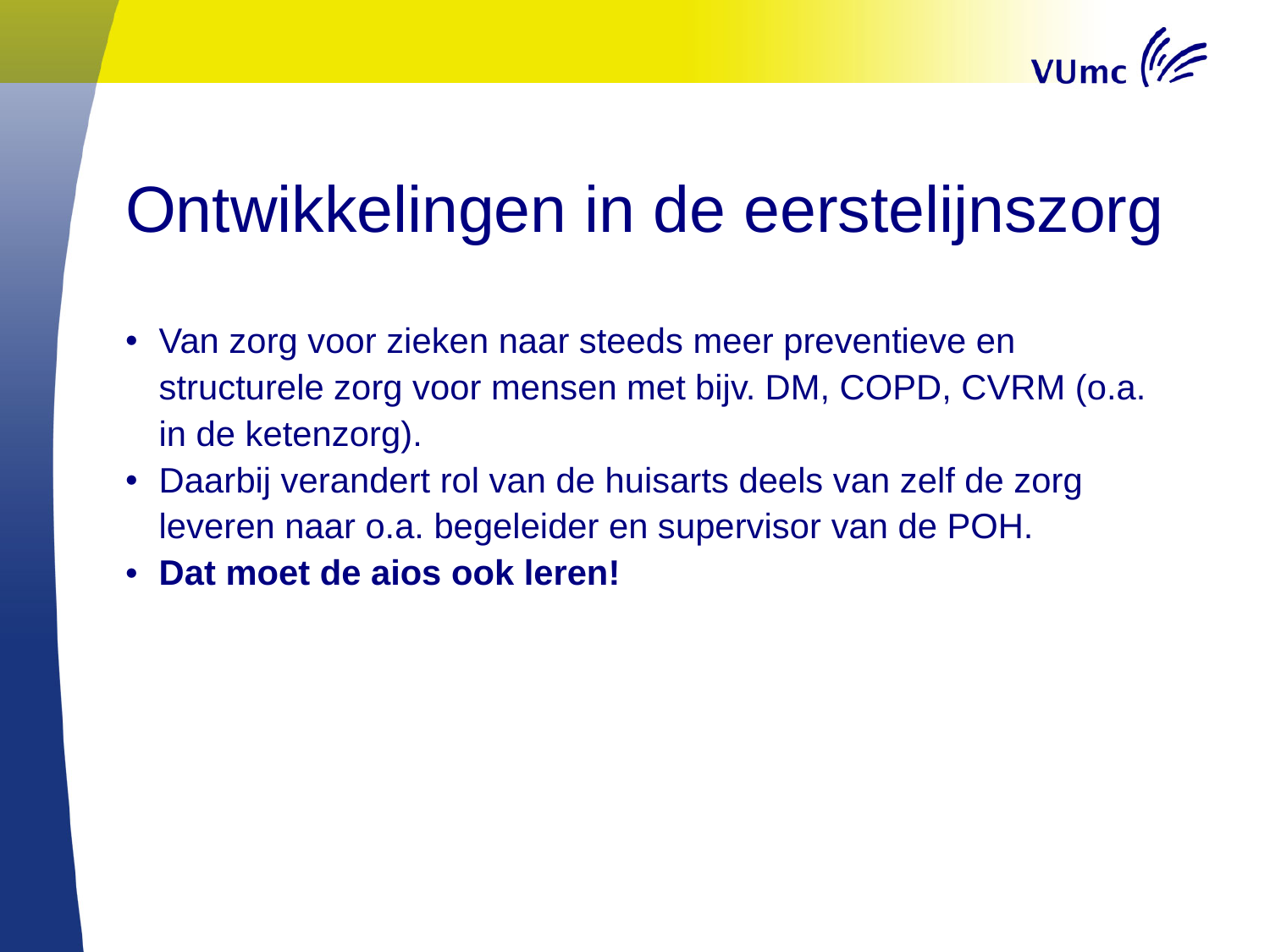

# Ontwikkelingen in de eerstelijnszorg
Van zorg voor zieken naar steeds meer preventieve en structurele zorg voor mensen met bijv. DM, COPD, CVRM (o.a. in de ketenzorg).
Daarbij verandert rol van de huisarts deels van zelf de zorg leveren naar o.a. begeleider en supervisor van de POH.
Dat moet de aios ook leren!